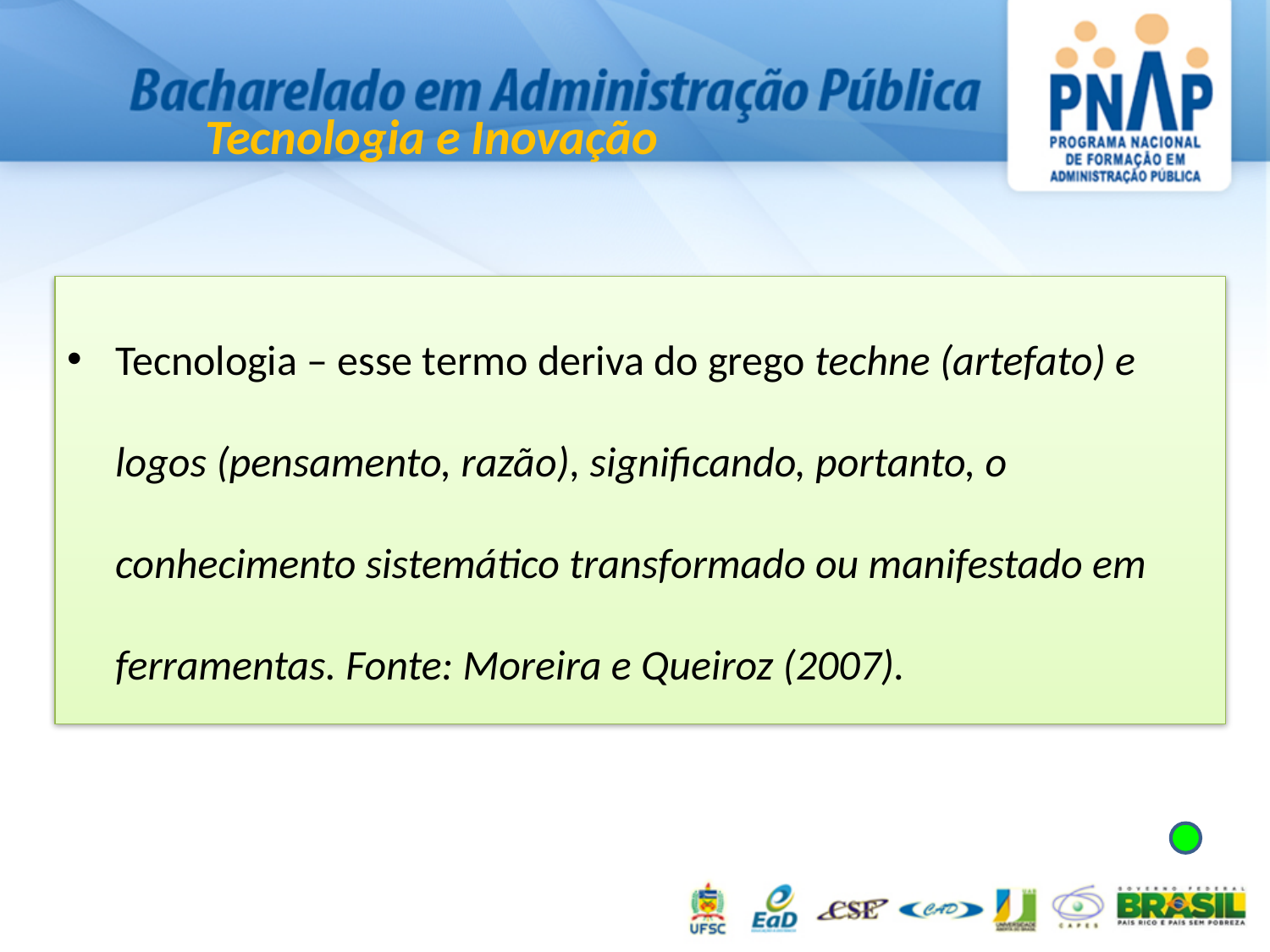

Tecnologia e Inovação
Tecnologia – esse termo deriva do grego techne (artefato) e logos (pensamento, razão), significando, portanto, o conhecimento sistemático transformado ou manifestado em ferramentas. Fonte: Moreira e Queiroz (2007).